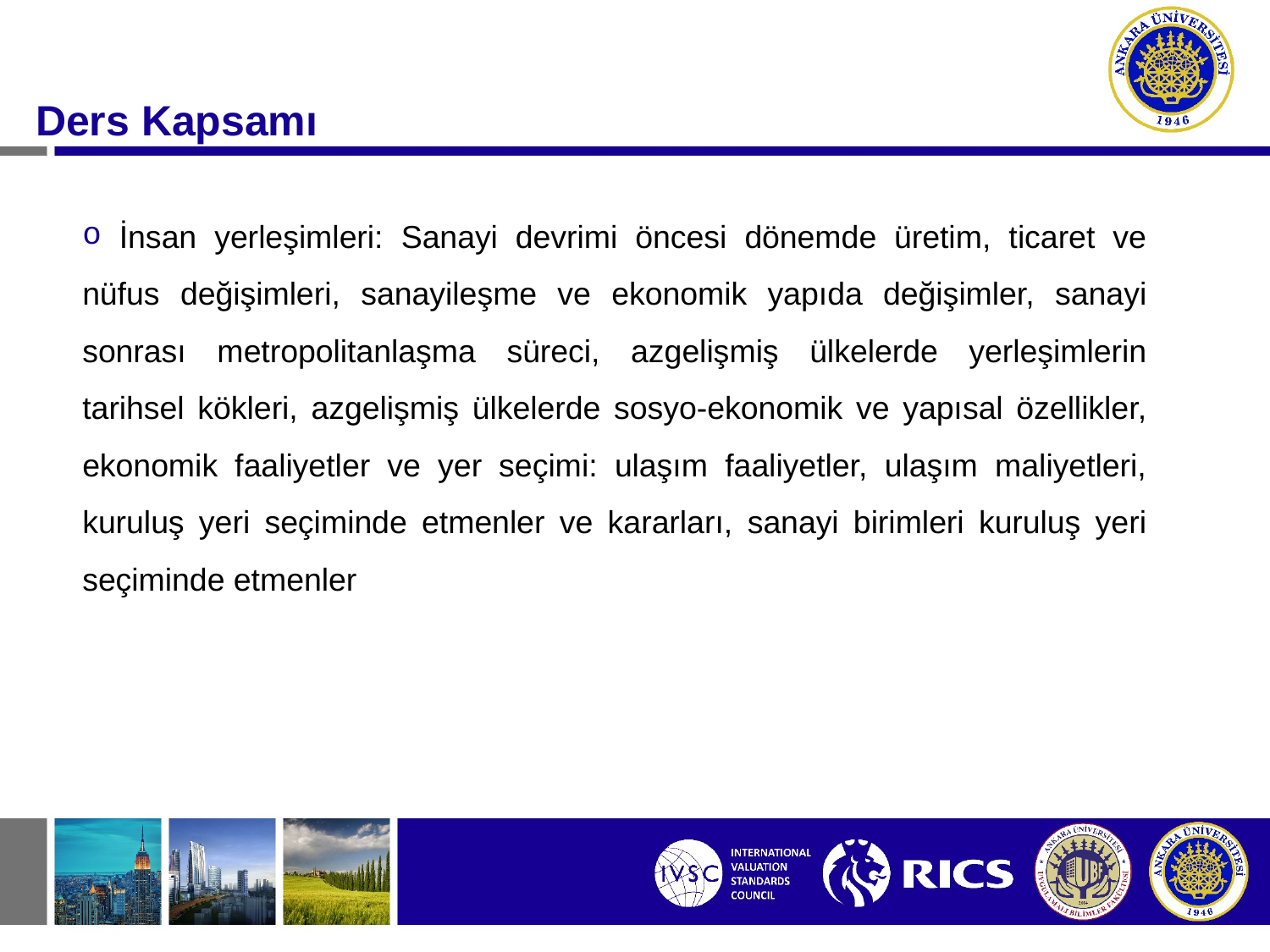

#
Ders Kapsamı
 İnsan yerleşimleri: Sanayi devrimi öncesi dönemde üretim, ticaret ve nüfus değişimleri, sanayileşme ve ekonomik yapıda değişimler, sanayi sonrası metropolitanlaşma süreci, azgelişmiş ülkelerde yerleşimlerin tarihsel kökleri, azgelişmiş ülkelerde sosyo-ekonomik ve yapısal özellikler, ekonomik faaliyetler ve yer seçimi: ulaşım faaliyetler, ulaşım maliyetleri, kuruluş yeri seçiminde etmenler ve kararları, sanayi birimleri kuruluş yeri seçiminde etmenler